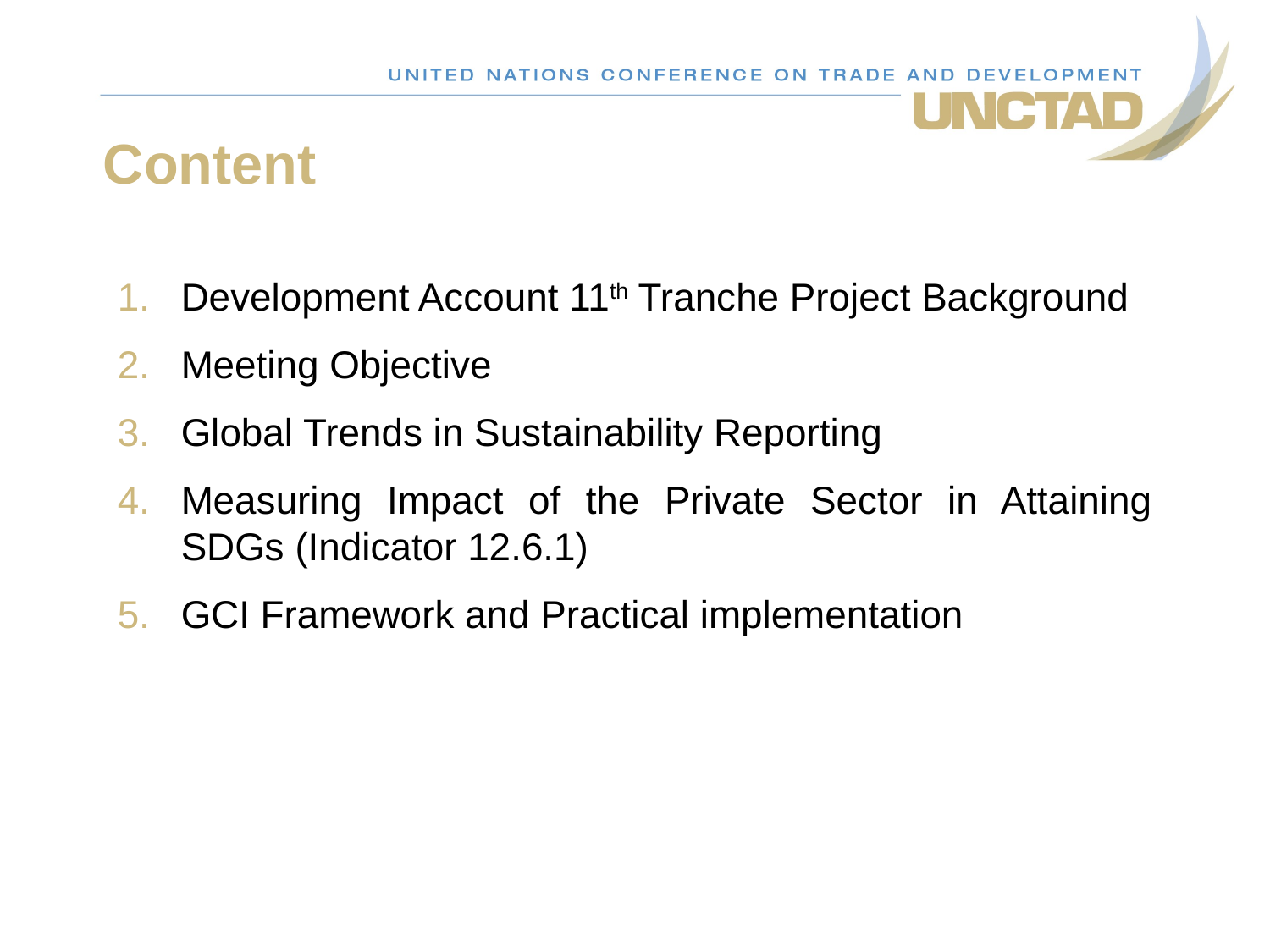

Content
Development Account 11th Tranche Project Background
Meeting Objective
Global Trends in Sustainability Reporting
Measuring Impact of the Private Sector in Attaining SDGs (Indicator 12.6.1)
GCI Framework and Practical implementation